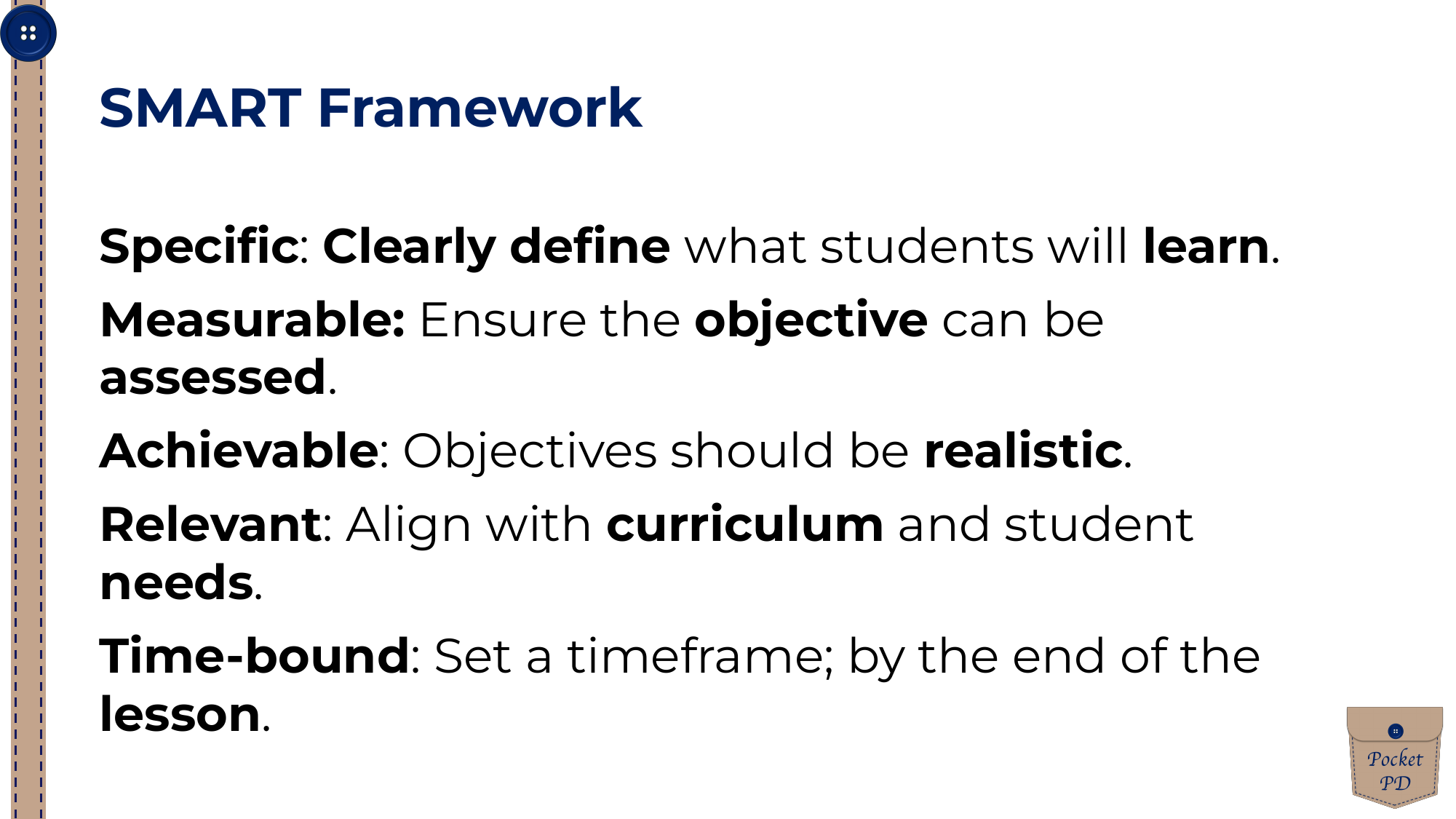

SMART Framework
Specific: Clearly define what students will learn.
Measurable: Ensure the objective can be assessed.
Achievable: Objectives should be realistic.
Relevant: Align with curriculum and student needs.
Time-bound: Set a timeframe; by the end of the lesson.